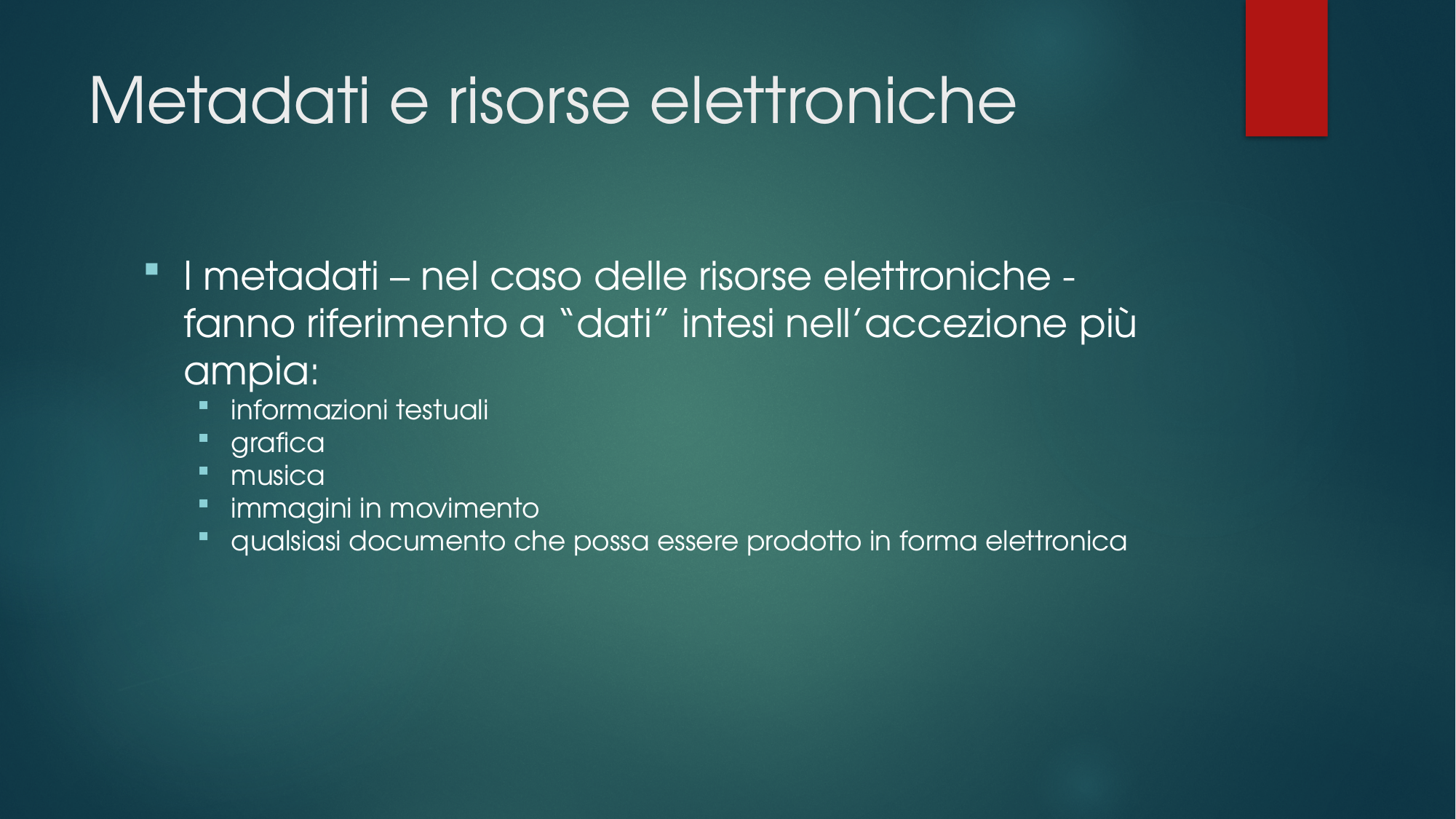

# Metadati e risorse elettroniche
I metadati – nel caso delle risorse elettroniche - fanno riferimento a “dati” intesi nell’accezione più ampia:
informazioni testuali
grafica
musica
immagini in movimento
qualsiasi documento che possa essere prodotto in forma elettronica